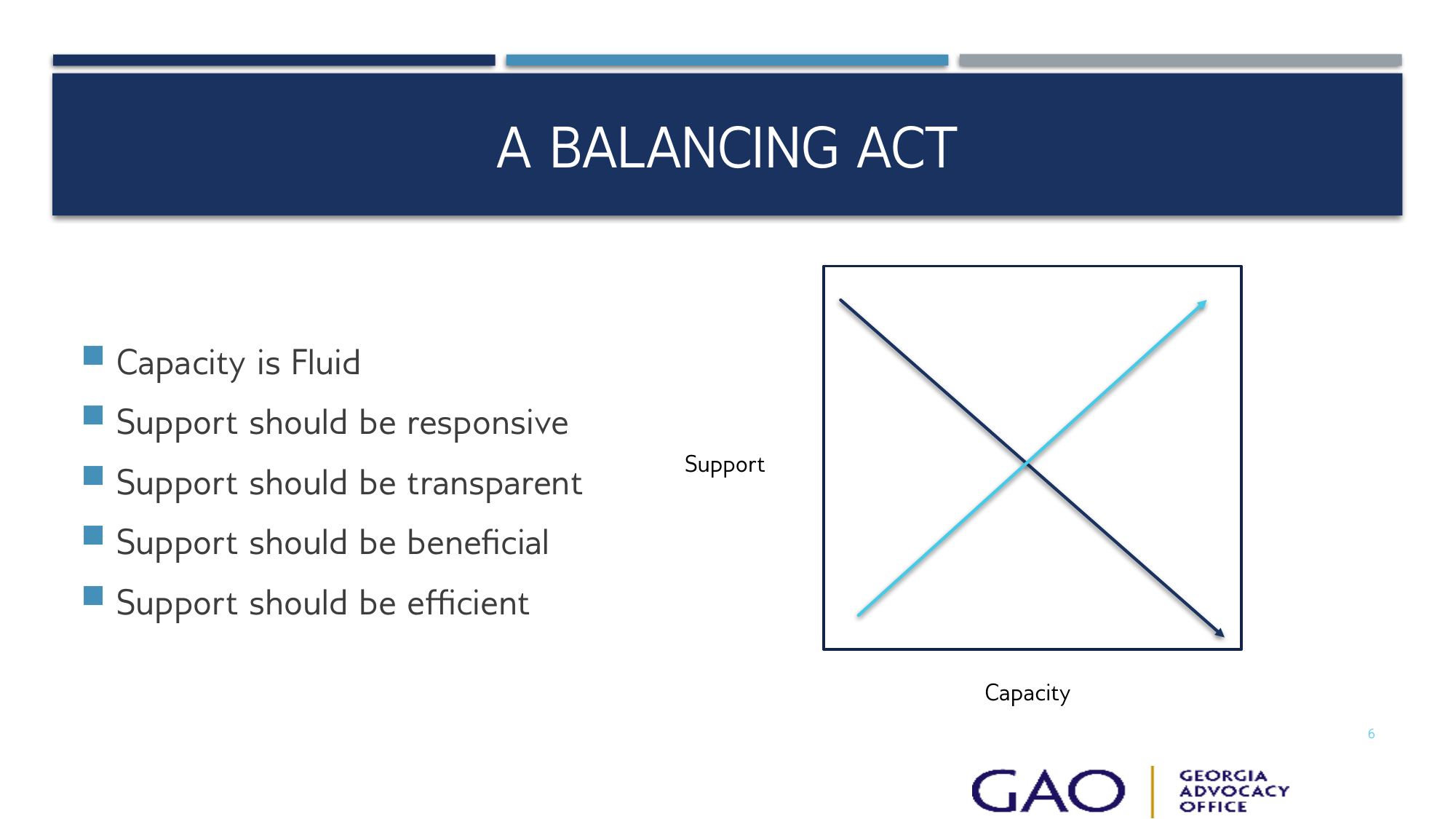

# A balancing act
Capacity is Fluid
Support should be responsive
Support should be transparent
Support should be beneficial
Support should be efficient

Support
Capacity
6